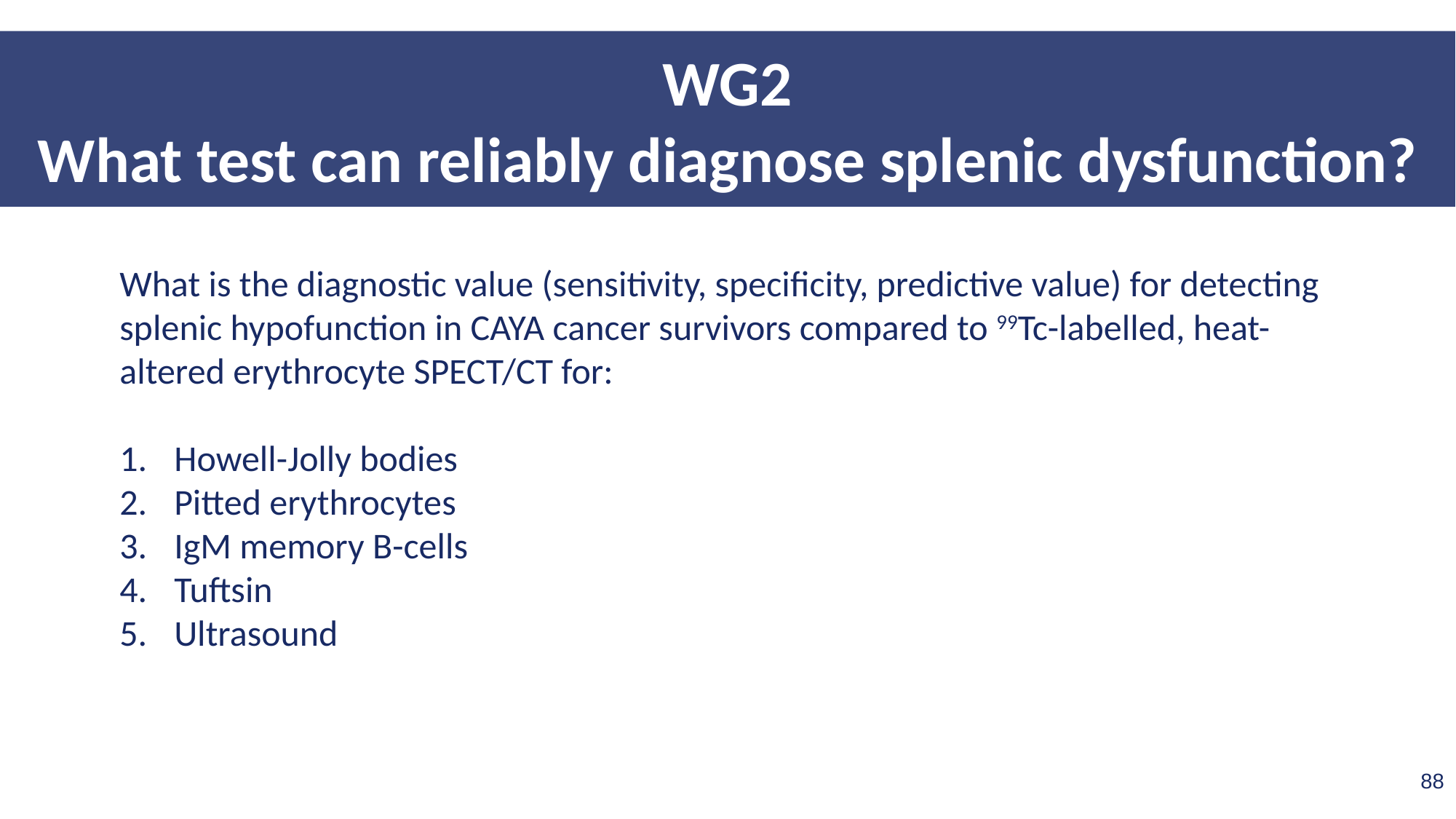

WG2
What test can reliably diagnose splenic dysfunction?
What is the diagnostic value (sensitivity, specificity, predictive value) for detecting splenic hypofunction in CAYA cancer survivors compared to 99Tc-labelled, heat-altered erythrocyte SPECT/CT for:

Howell-Jolly bodies
Pitted erythrocytes
IgM memory B-cells
Tuftsin
Ultrasound

88